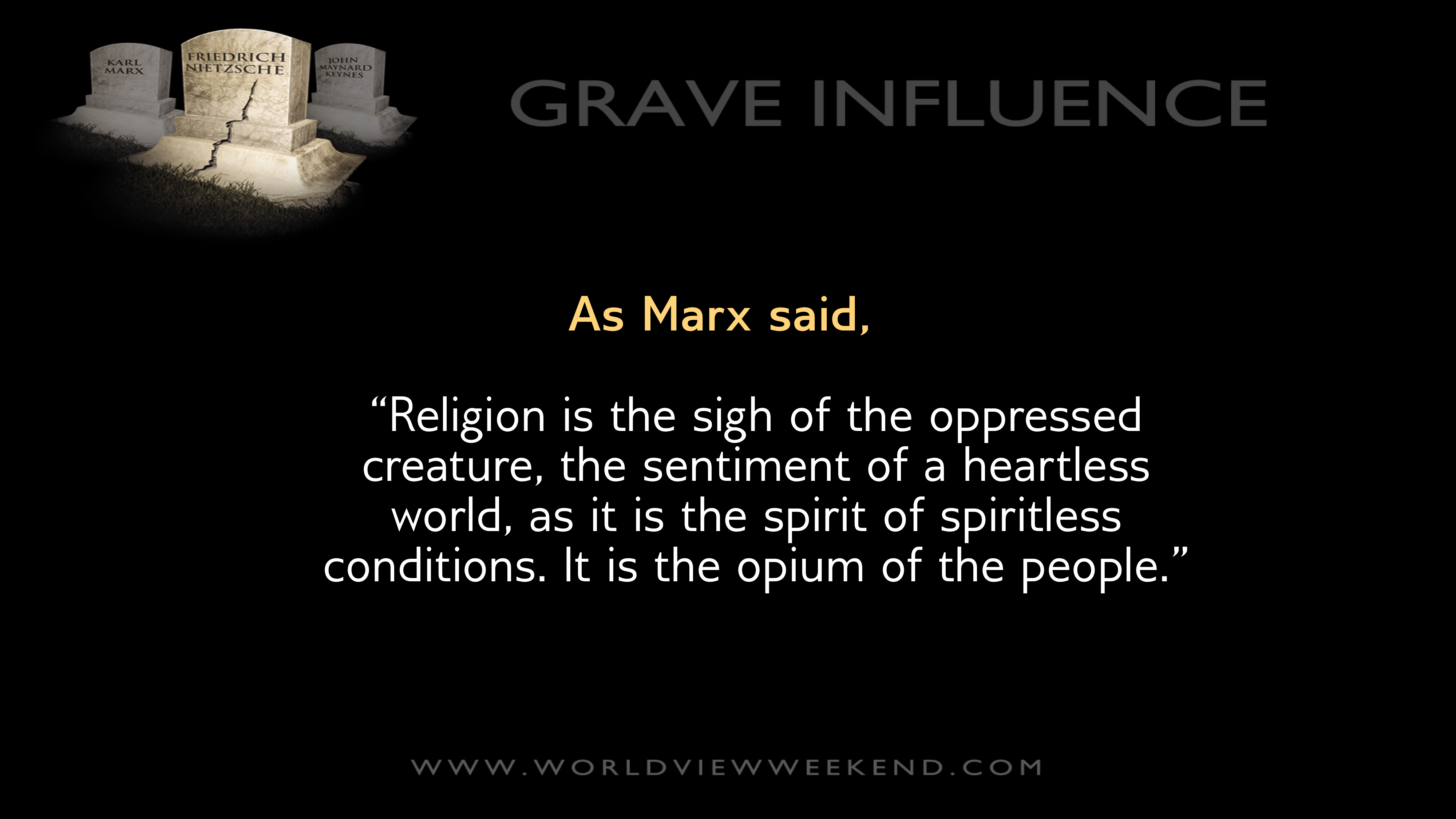

As Marx said,
“Religion is the sigh of the oppressed creature, the sentiment of a heartless world, as it is the spirit of spiritless conditions. It is the opium of the people.”